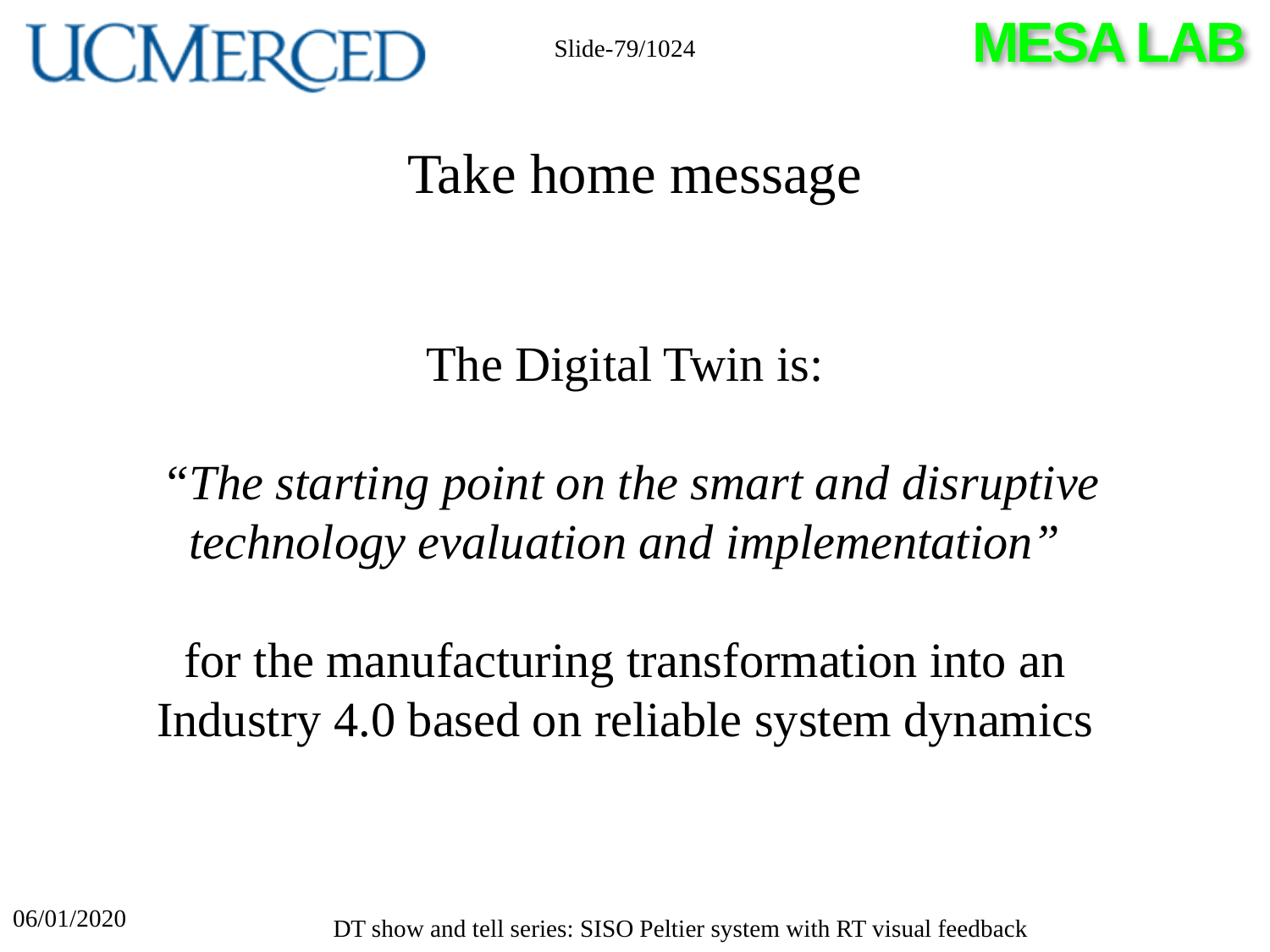

Slide-79/1024
# Take home message
The Digital Twin is:

 “The starting point on the smart and disruptive technology evaluation and implementation”

 for the manufacturing transformation into an
Industry 4.0 based on reliable system dynamics

06/01/2020
DT show and tell series: SISO Peltier system with RT visual feedback